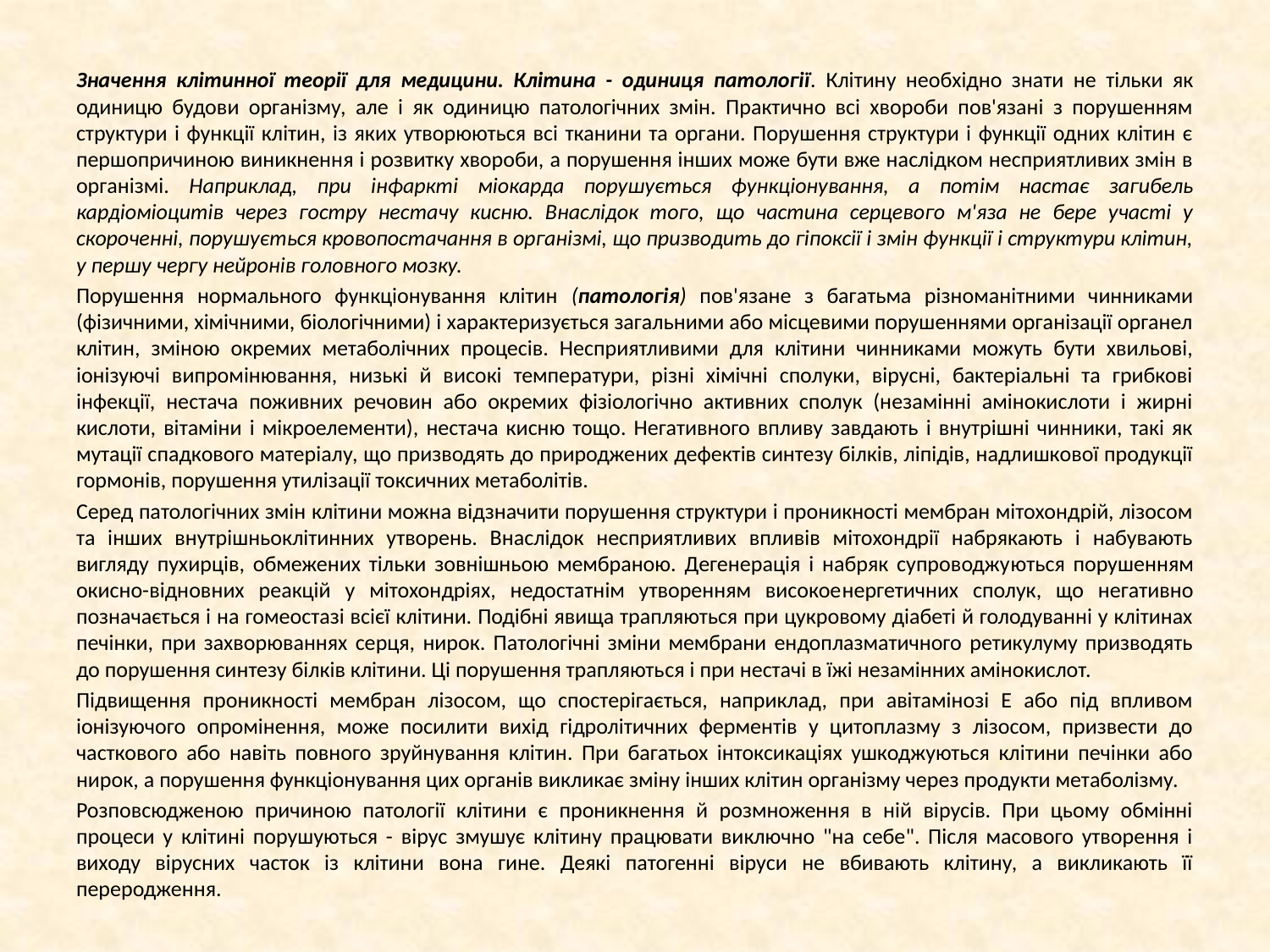

Значення клітинної теорії для медицини. Клітина - одиниця патології. Клітину необхідно знати не тільки як одиницю будови організму, але і як одиницю патологічних змін. Практично всі хвороби пов'язані з порушенням структури і функції клітин, із яких утворюються всі тканини та органи. Порушення структури і функції одних клітин є першопричиною виникнення і розвитку хвороби, а порушення інших може бути вже наслідком несприятливих змін в організмі. Наприклад, при інфаркті міокарда порушується функціонування, а потім настає загибель кардіоміоцитів через гостру нестачу кисню. Внаслідок того, що частина серцевого м'яза не бере участі у скороченні, порушується кровопостачання в організмі, що призводить до гіпоксії і змін функції і структури клітин, у першу чергу нейронів головного мозку.
Порушення нормального функціонування клітин (патологія) пов'язане з багатьма різноманітними чинниками (фізичними, хімічними, біологічними) і характеризується загальними або місцевими порушеннями організації органел клітин, зміною окремих метаболічних процесів. Несприятливими для клітини чинниками можуть бути хвильові, іонізуючі випромінювання, низькі й високі температури, різні хімічні сполуки, вірусні, бактеріальні та грибкові інфекції, нестача поживних речовин або окремих фізіологічно активних сполук (незамінні амінокислоти і жирні кислоти, вітаміни і мікроелементи), нестача кисню тощо. Негативного впливу завдають і внутрішні чинники, такі як мутації спадкового матеріалу, що призводять до природжених дефектів синтезу білків, ліпідів, надлишкової продукції гормонів, порушення утилізації токсичних метаболітів.
Серед патологічних змін клітини можна відзначити порушення структури і проникності мембран мітохондрій, лізосом та інших внутрішньоклітинних утворень. Внаслідок несприятливих впливів мітохондрії набрякають і набувають вигляду пухирців, обмежених тільки зовнішньою мембраною. Дегенерація і набряк супроводжу­ються порушенням окисно-відновних реакцій у мітохондріях, недостатнім утворенням високое­нергетичних сполук, що негативно позначається і на гомеостазі всієї клітини. Подібні явища трапляються при цукровому діабеті й голодуванні у клітинах печінки, при захворюваннях серця, нирок. Патологічні зміни мембрани ендоплазматичного ретикулуму призводять до порушення синтезу білків клітини. Ці порушення трапляють­ся і при нестачі в їжі незамінних амінокислот.
Підвищення проникності мембран лізосом, що спостерігається, наприклад, при авітамінозі Е або під впливом іонізуючого опромінення, може посилити вихід гідролітичних ферментів у цитоплазму з лізосом, призвести до часткового або навіть повного зруйнування клітин. При багатьох інтоксикаціях ушкоджуються клітини печінки або нирок, а порушення функціонування цих органів викликає зміну інших клітин організму через продукти метаболізму.
Розповсюдженою причиною патології клітини є проникнення й розмноження в ній вірусів. При цьому обмінні процеси у клітині порушуються - вірус змушує клітину працювати виключно "на себе". Після масового утворення і виходу вірусних часток із клітини вона гине. Деякі патогенні віруси не вбивають клітину, а викликають її переродження.